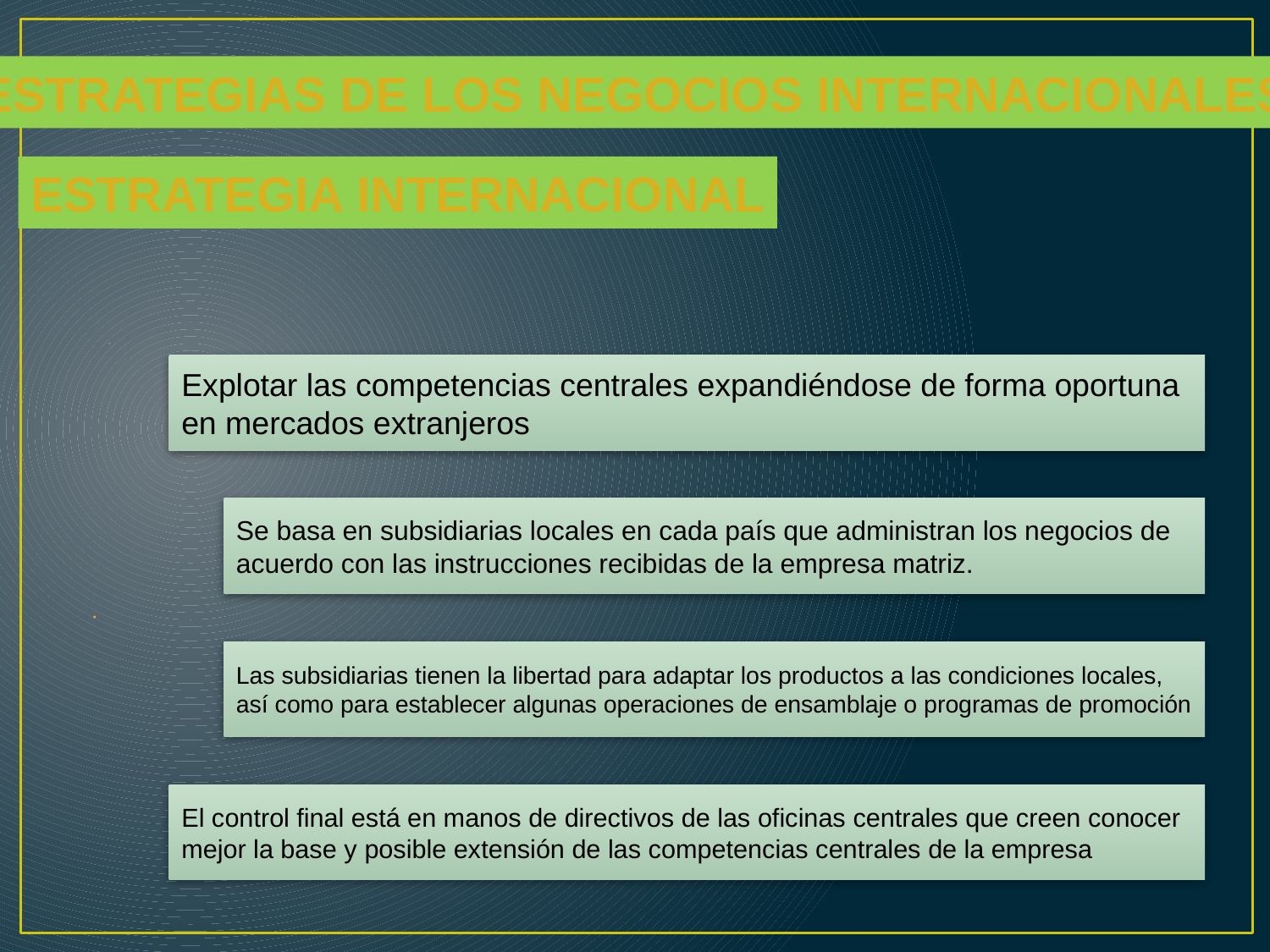

ESTRATEGIAS DE LOS NEGOCIOS INTERNACIONALES
Estrategia internacional
Explotar las competencias centrales expandiéndose de forma oportuna en mercados extranjeros
Se basa en subsidiarias locales en cada país que administran los negocios de acuerdo con las instrucciones recibidas de la empresa matriz.
Las subsidiarias tienen la libertad para adaptar los productos a las condiciones locales, así como para establecer algunas operaciones de ensamblaje o programas de promoción
El control final está en manos de directivos de las oficinas centrales que creen conocer mejor la base y posible extensión de las competencias centrales de la empresa